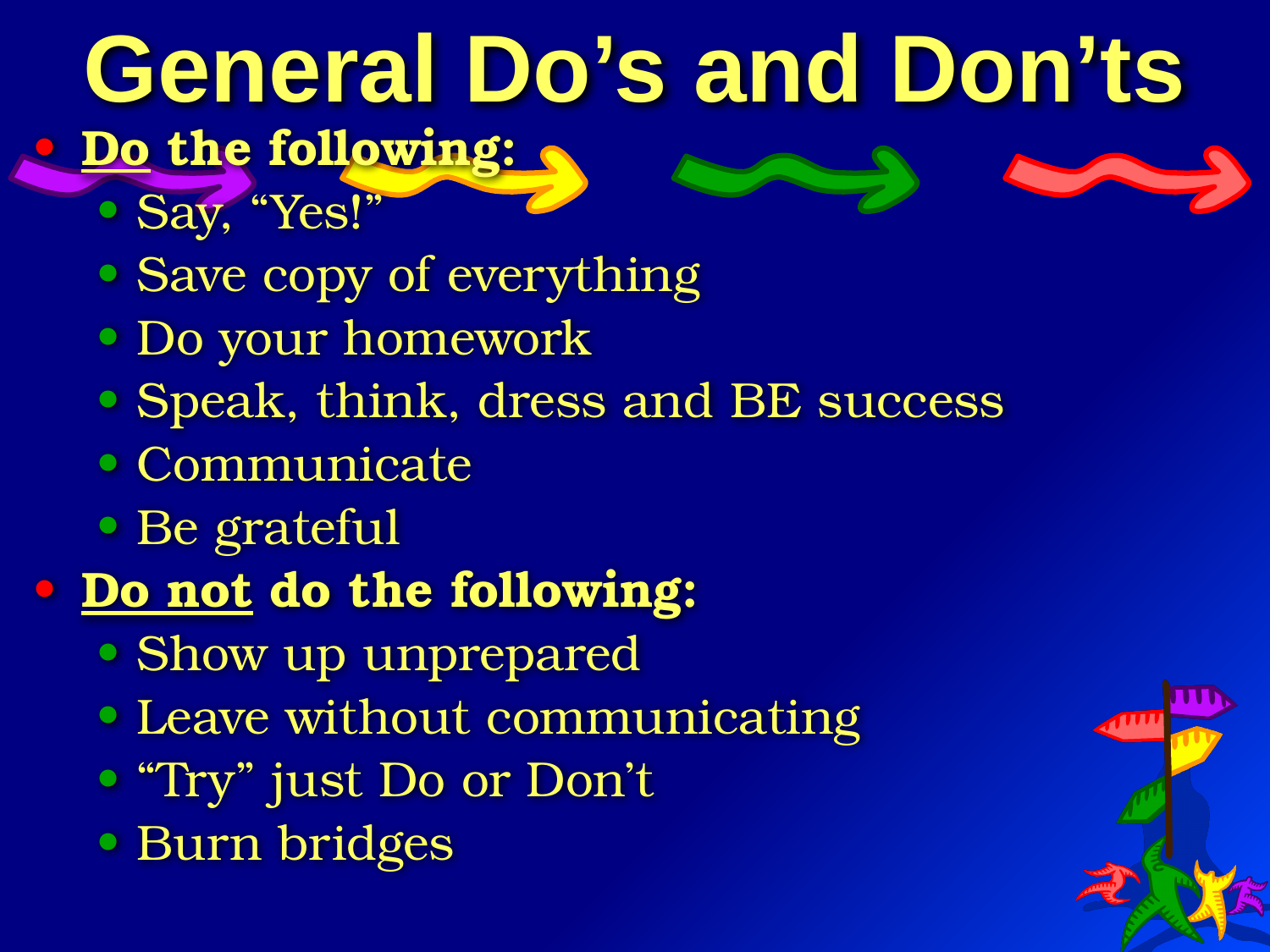

# General Do’s and Don’ts
Do the following:
Say, “Yes!”
Save copy of everything
Do your homework
Speak, think, dress and BE success
Communicate
Be grateful
Do not do the following:
Show up unprepared
Leave without communicating
“Try” just Do or Don’t
Burn bridges